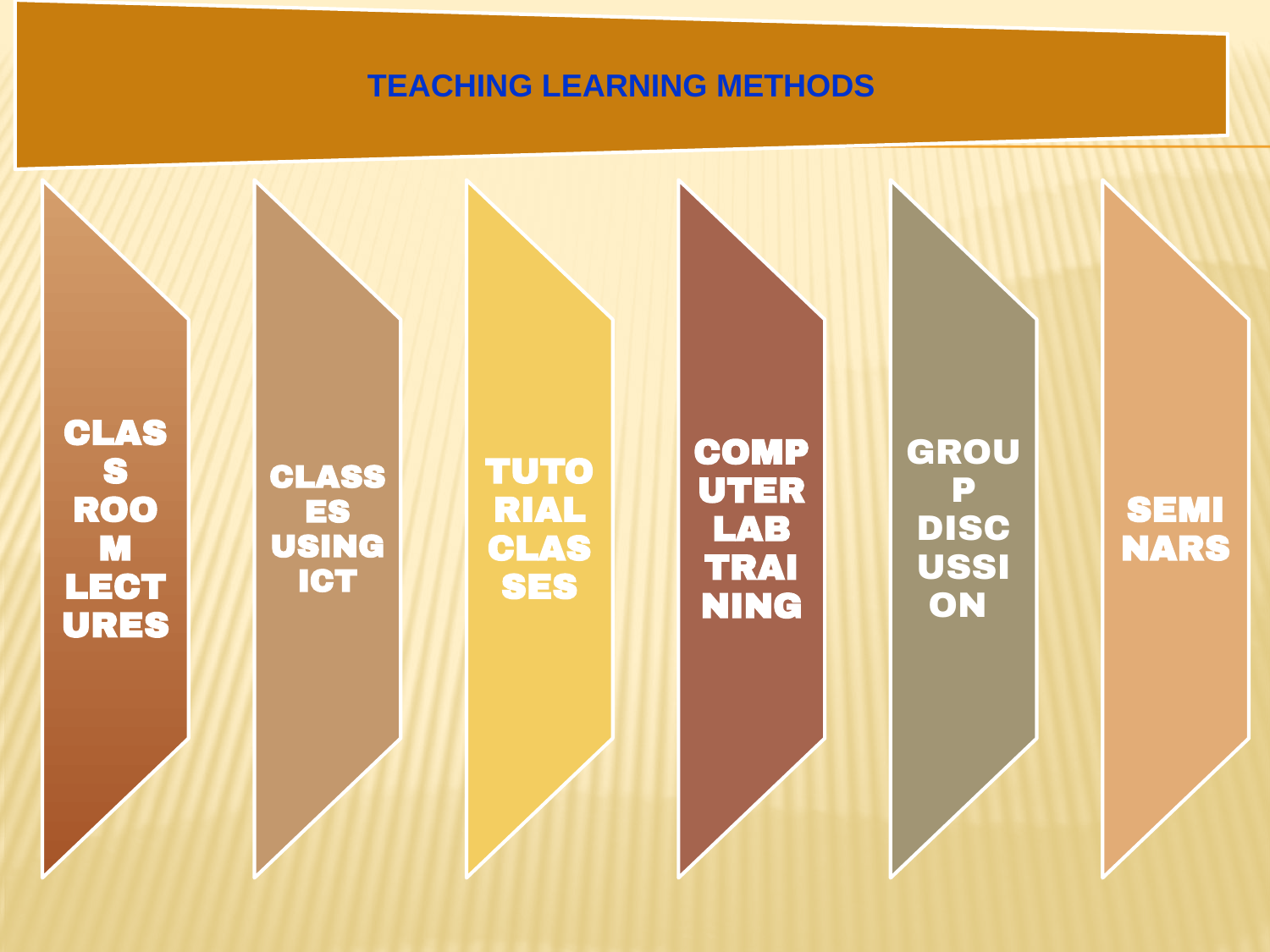

TEACHING LEARNING METHODS
CLASS ROOM LECTURES
CLASSES USING ICT
TUTORIAL CLASSES
COMPUTER LAB TRAINING
SEMINARS
GROUP DISCUSSION